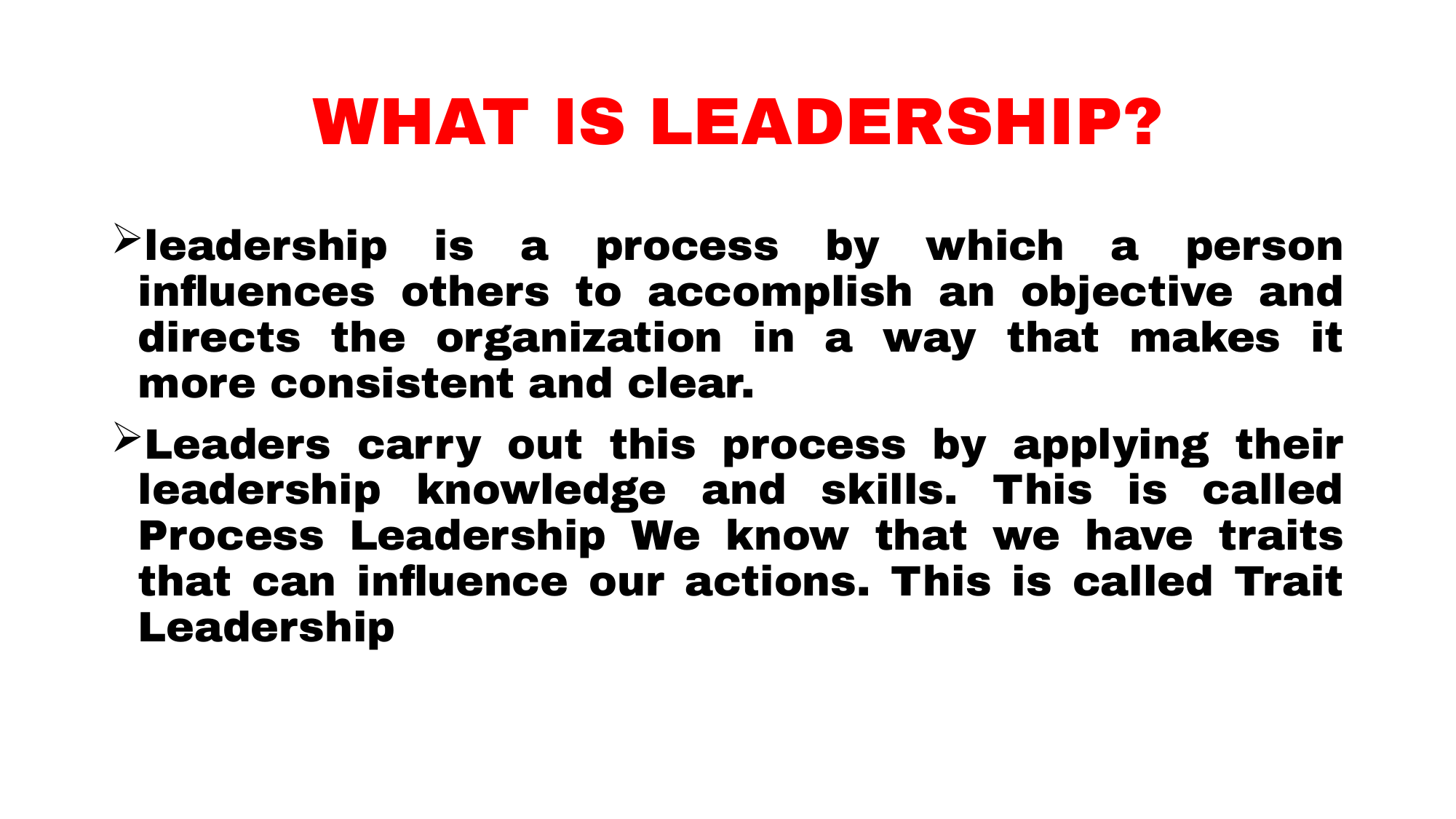

# WHAT IS LEADERSHIP?
leadership is a process by which a person influences others to accomplish an objective and directs the organization in a way that makes it more consistent and clear.
Leaders carry out this process by applying their leadership knowledge and skills. This is called Process Leadership We know that we have traits that can influence our actions. This is called Trait Leadership